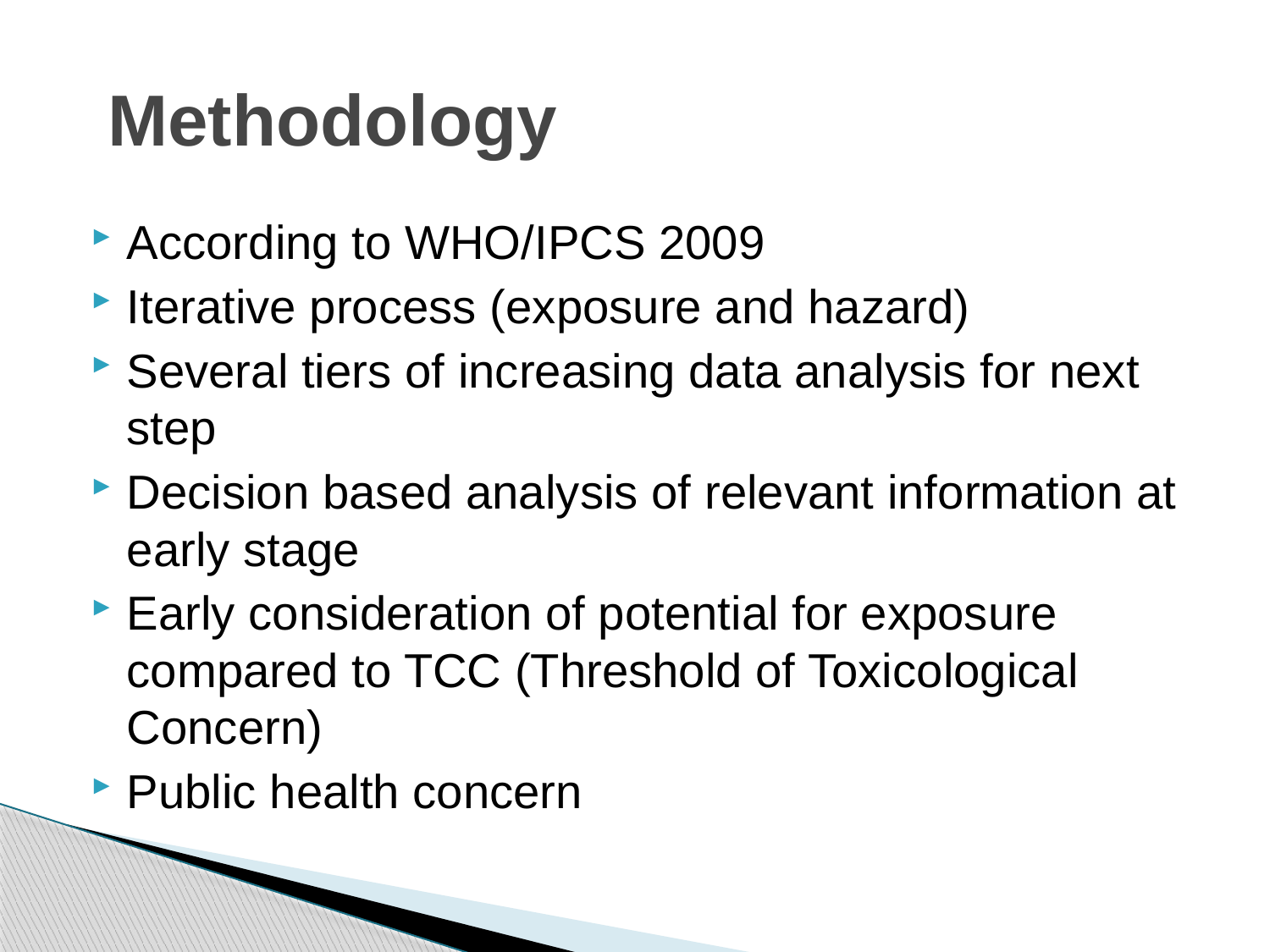

# Methodology
According to WHO/IPCS 2009
Iterative process (exposure and hazard)
Several tiers of increasing data analysis for next step
Decision based analysis of relevant information at early stage
Early consideration of potential for exposure compared to TCC (Threshold of Toxicological Concern)
Public health concern